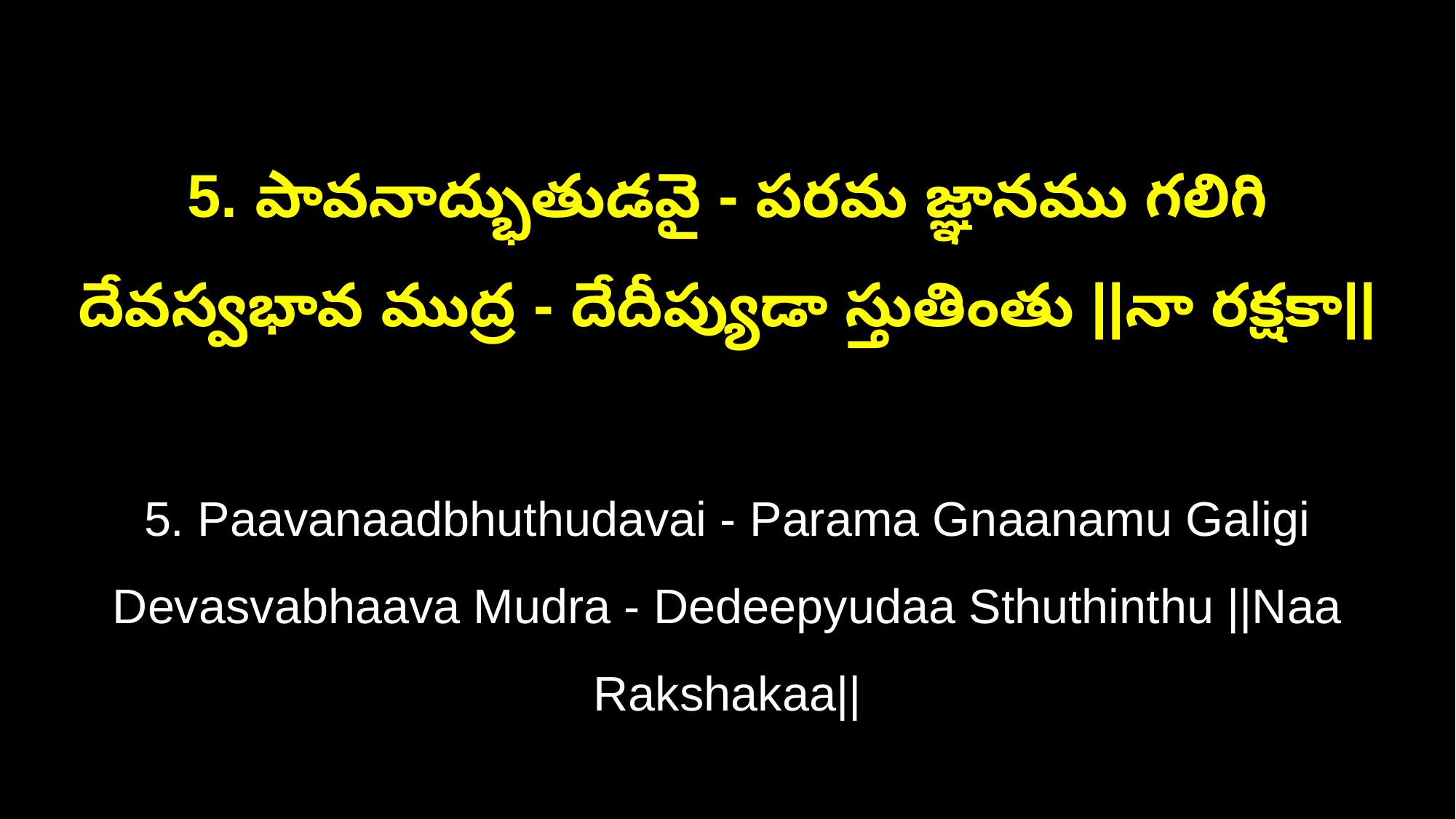

5. పావనాద్భుతుడవై - పరమ జ్ఞానము గలిగి
దేవస్వభావ ముద్ర - దేదీప్యుడా స్తుతింతు ||నా రక్షకా||
5. Paavanaadbhuthudavai - Parama Gnaanamu Galigi
Devasvabhaava Mudra - Dedeepyudaa Sthuthinthu ||Naa Rakshakaa||